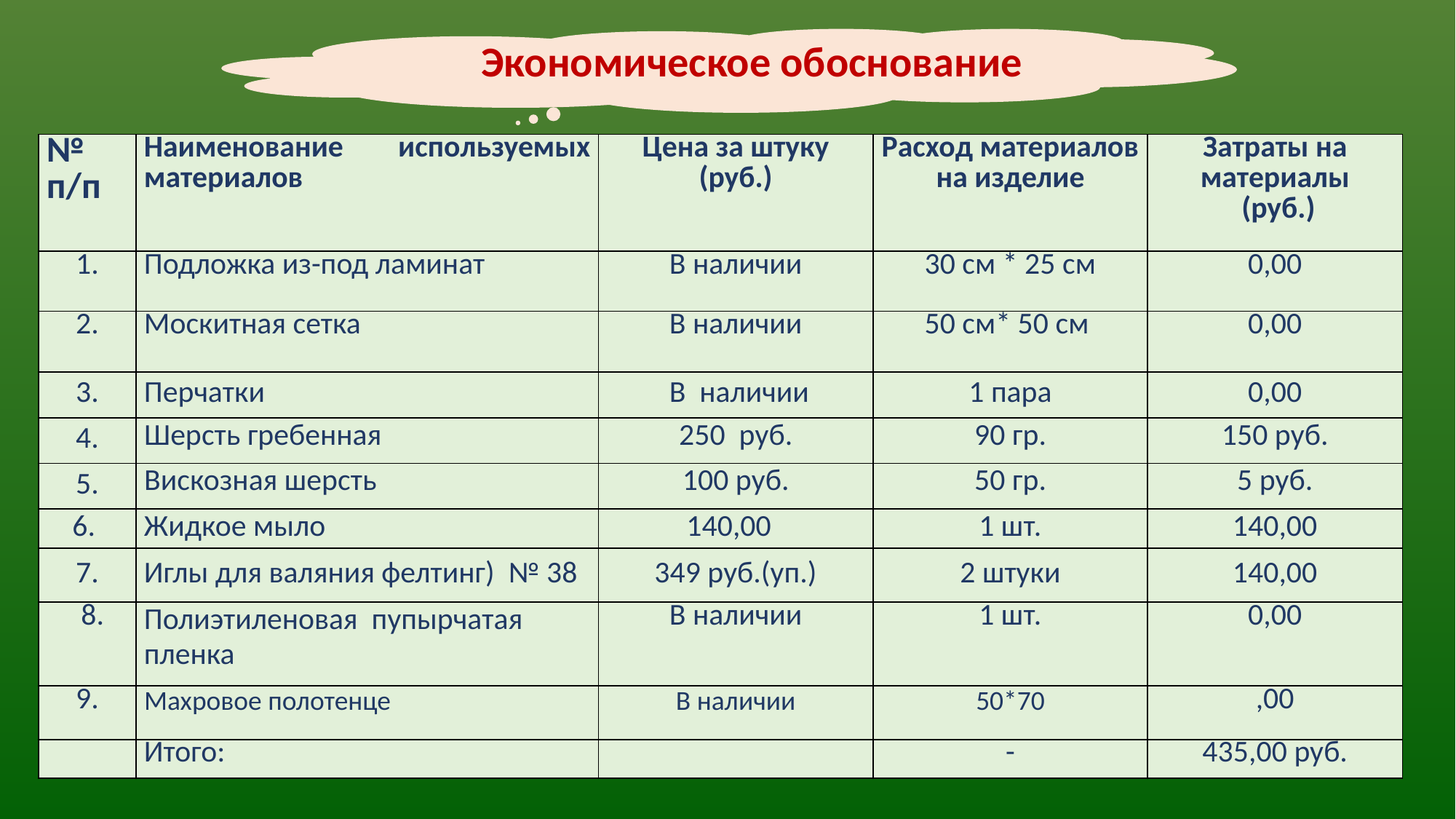

Экономическое обоснование
| № п/п | Наименование используемых материалов | Цена за штуку (руб.) | Расход материалов на изделие | Затраты на материалы (руб.) |
| --- | --- | --- | --- | --- |
| 1. | Подложка из-под ламинат | В наличии | 30 см \* 25 см | 0,00 |
| 2. | Москитная сетка | В наличии | 50 см\* 50 см | 0,00 |
| 3. | Перчатки | В наличии | 1 пара | 0,00 |
| 4. | Шерсть гребенная | 250 руб. | 90 гр. | 150 руб. |
| 5. | Вискозная шерсть | 100 руб. | 50 гр. | 5 руб. |
| 6. | Жидкое мыло | 140,00 | 1 шт. | 140,00 |
| 7. | Иглы для валяния фелтинг) № 38 | 349 руб.(уп.) | 2 штуки | 140,00 |
| 8. | Полиэтиленовая пупырчатая пленка | В наличии | 1 шт. | 0,00 |
| 9. | Махровое полотенце | В наличии | 50\*70 | ,00 |
|  | Итого: |  | - | 435,00 руб. |